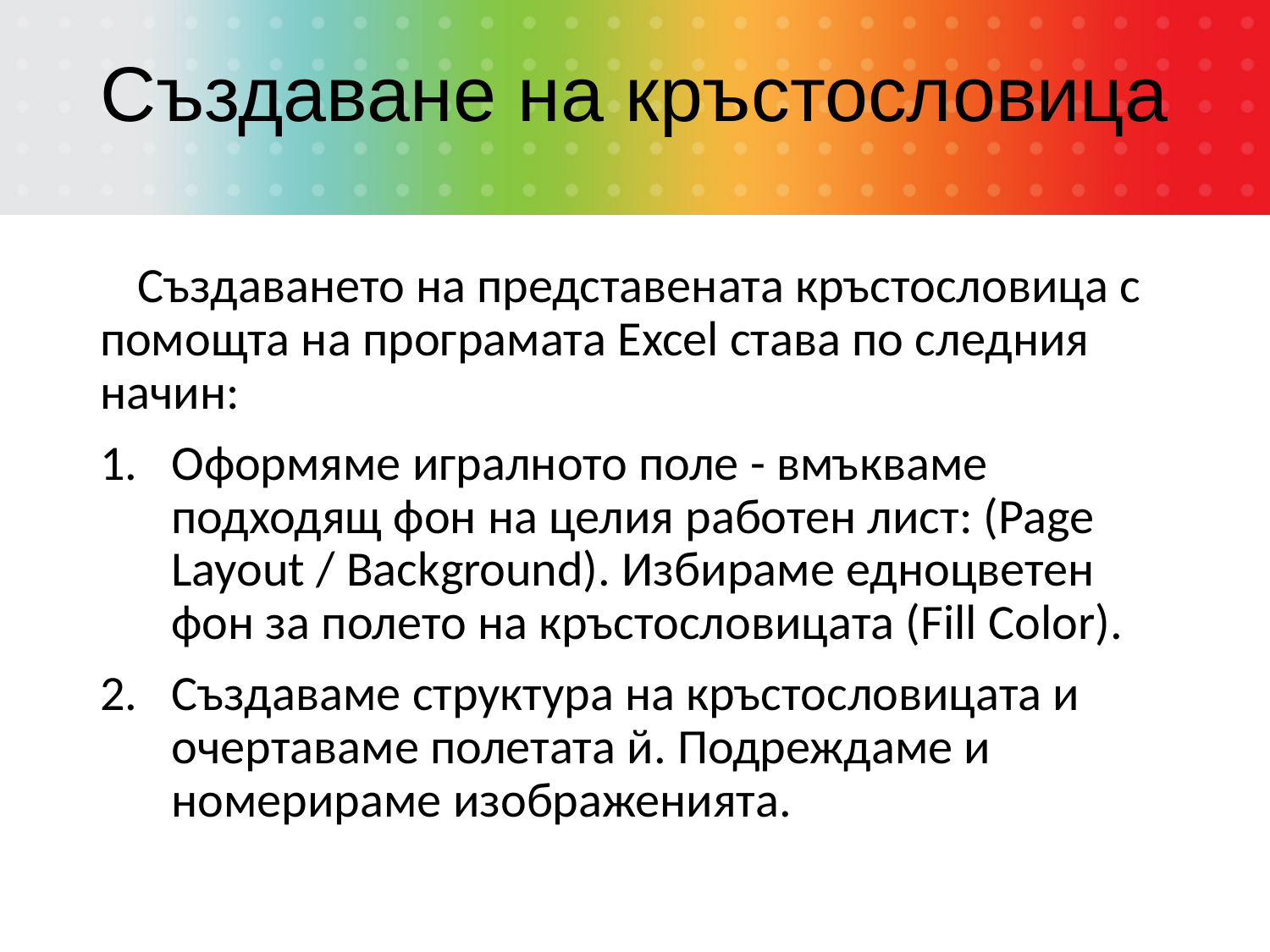

# Създаване на кръстословица
Създаването на представената кръстословица с помощта на програмата Excel става по следния начин:
Оформяме игралното поле - вмъкваме подходящ фон на целия работен лист: (Page Layout / Background). Избираме едноцветен фон за полето на кръстословицата (Fill Color).
Създаваме структура на кръстословицата и очертаваме полетата й. Подреждаме и номерираме изображенията.